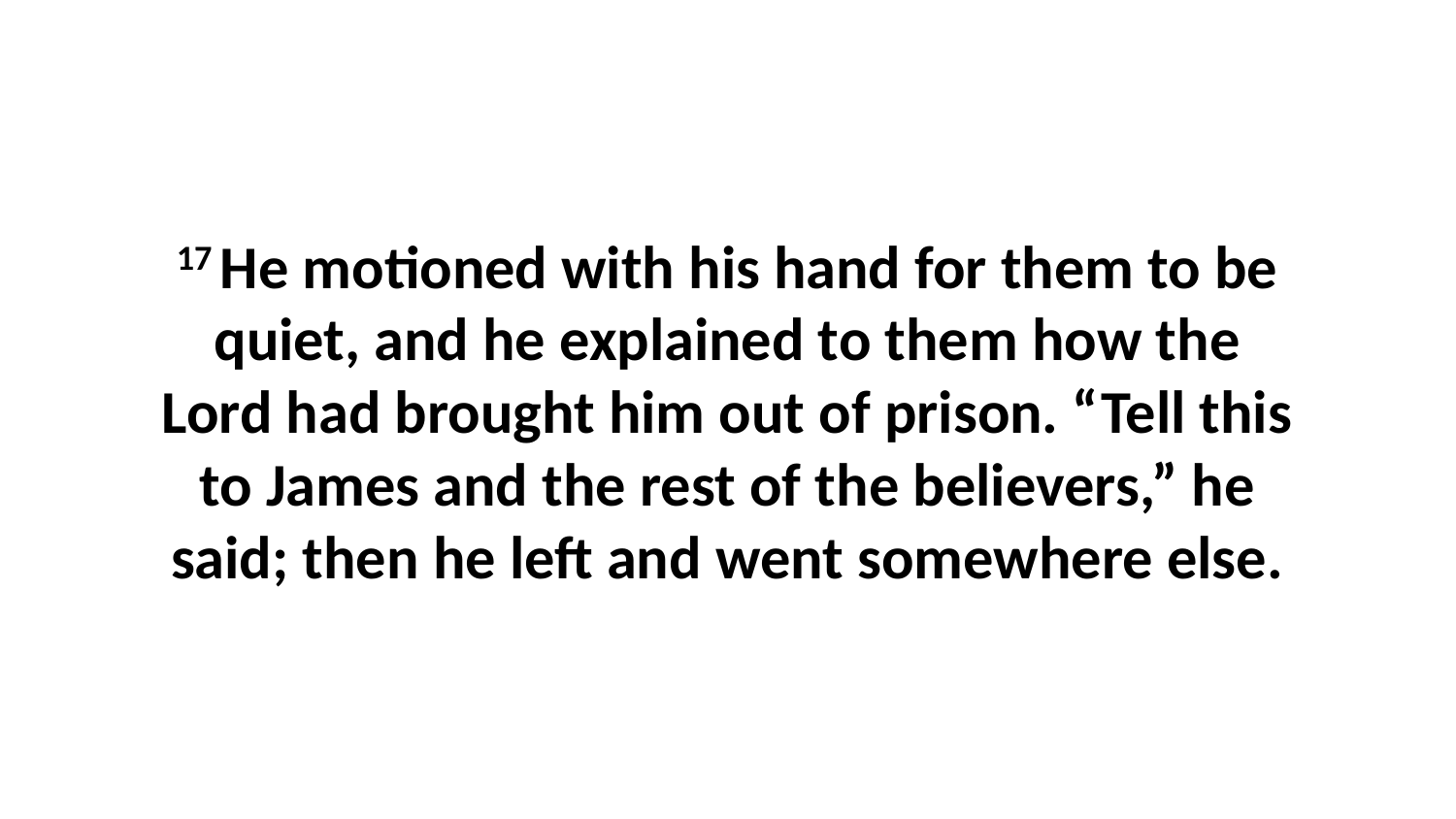

17 He motioned with his hand for them to be quiet, and he explained to them how the Lord had brought him out of prison. “Tell this to James and the rest of the believers,” he said; then he left and went somewhere else.